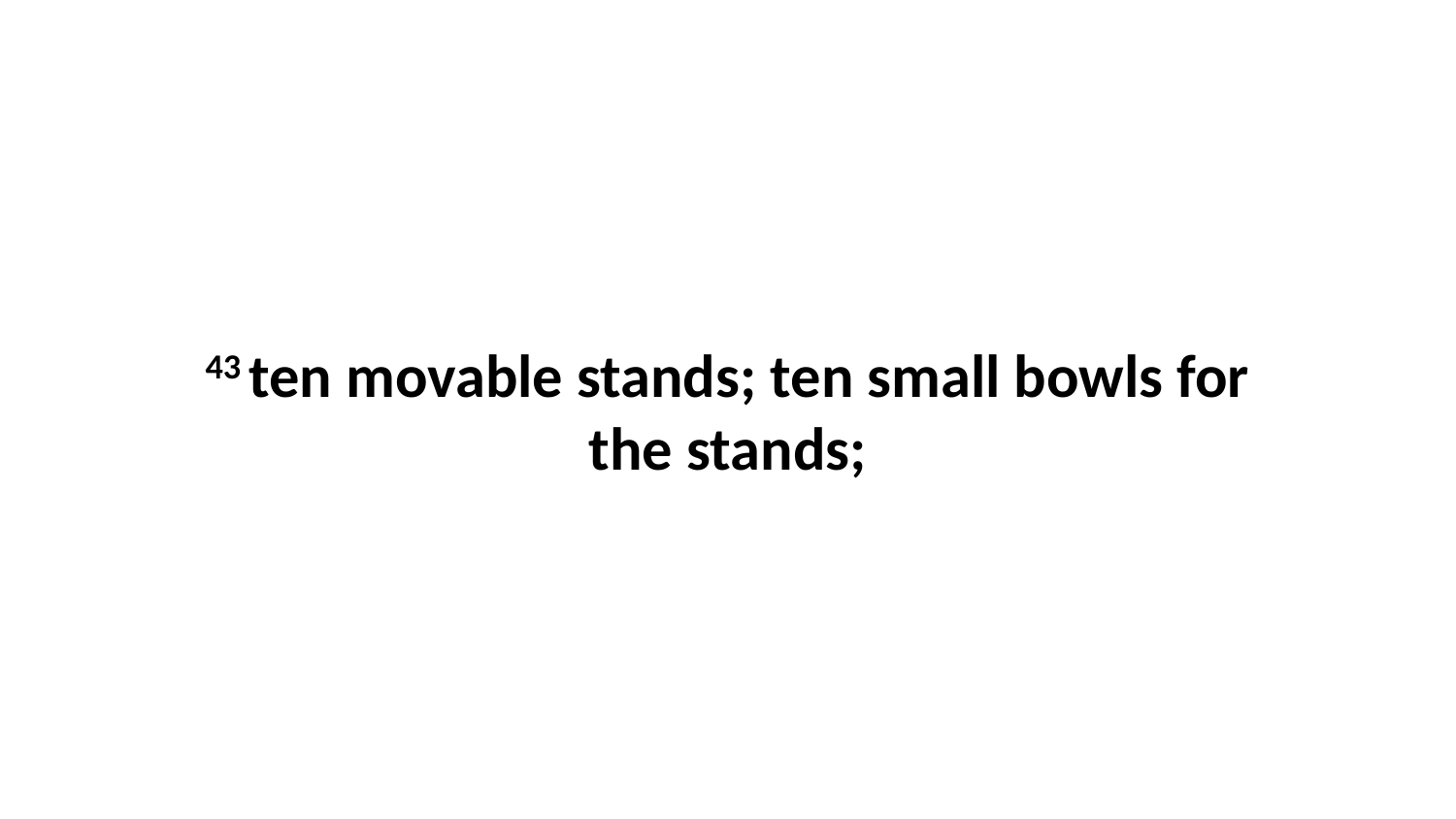

43 ten movable stands; ten small bowls for the stands;